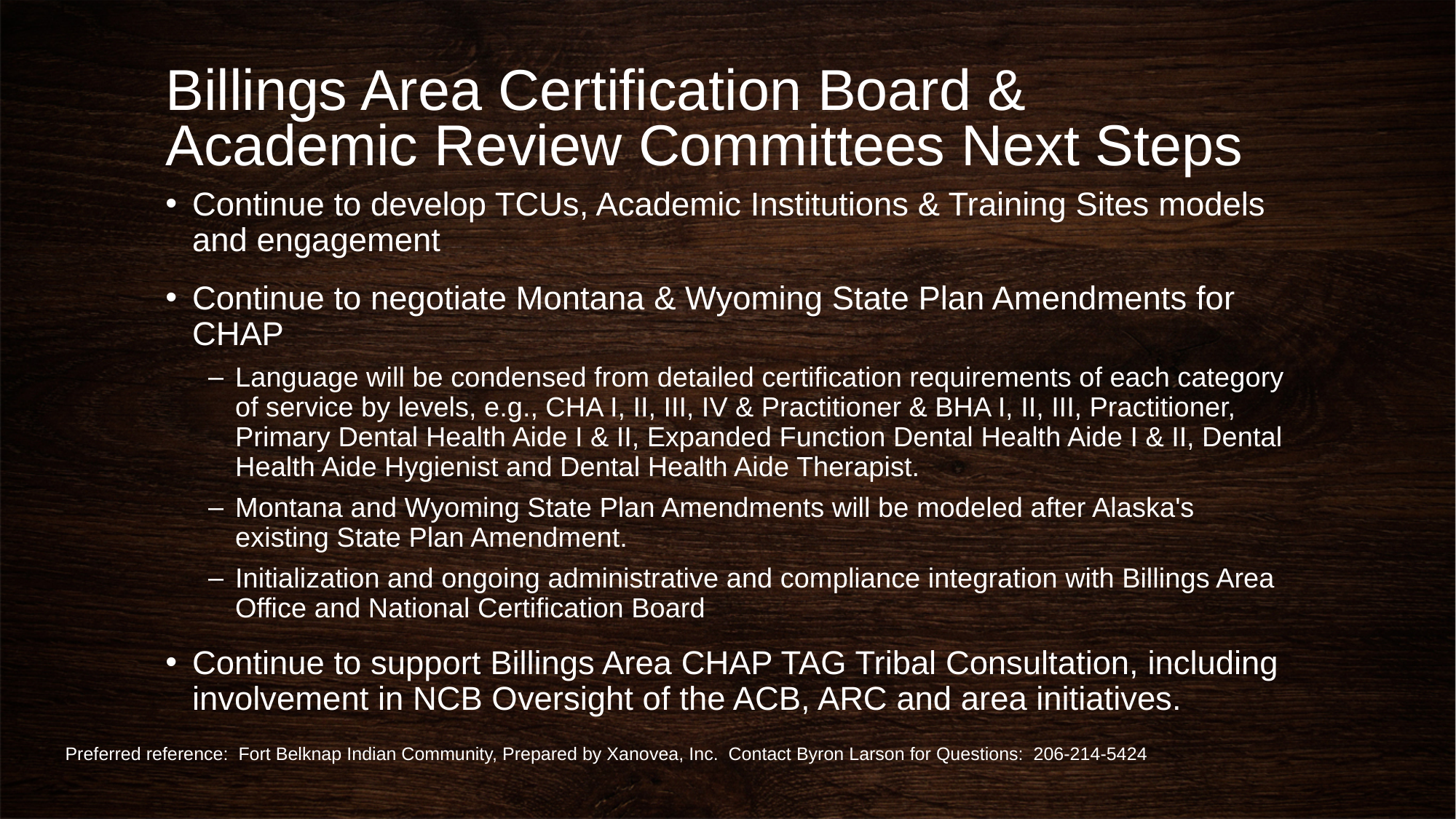

# Billings Area Certification Board & Academic Review Committees Next Steps
Continue to develop TCUs, Academic Institutions & Training Sites models and engagement
Continue to negotiate Montana & Wyoming State Plan Amendments for CHAP
Language will be condensed from detailed certification requirements of each category of service by levels, e.g., CHA I, II, III, IV & Practitioner & BHA I, II, III, Practitioner, Primary Dental Health Aide I & II, Expanded Function Dental Health Aide I & II, Dental Health Aide Hygienist and Dental Health Aide Therapist.
Montana and Wyoming State Plan Amendments will be modeled after Alaska's existing State Plan Amendment.
Initialization and ongoing administrative and compliance integration with Billings Area Office and National Certification Board
Continue to support Billings Area CHAP TAG Tribal Consultation, including involvement in NCB Oversight of the ACB, ARC and area initiatives.